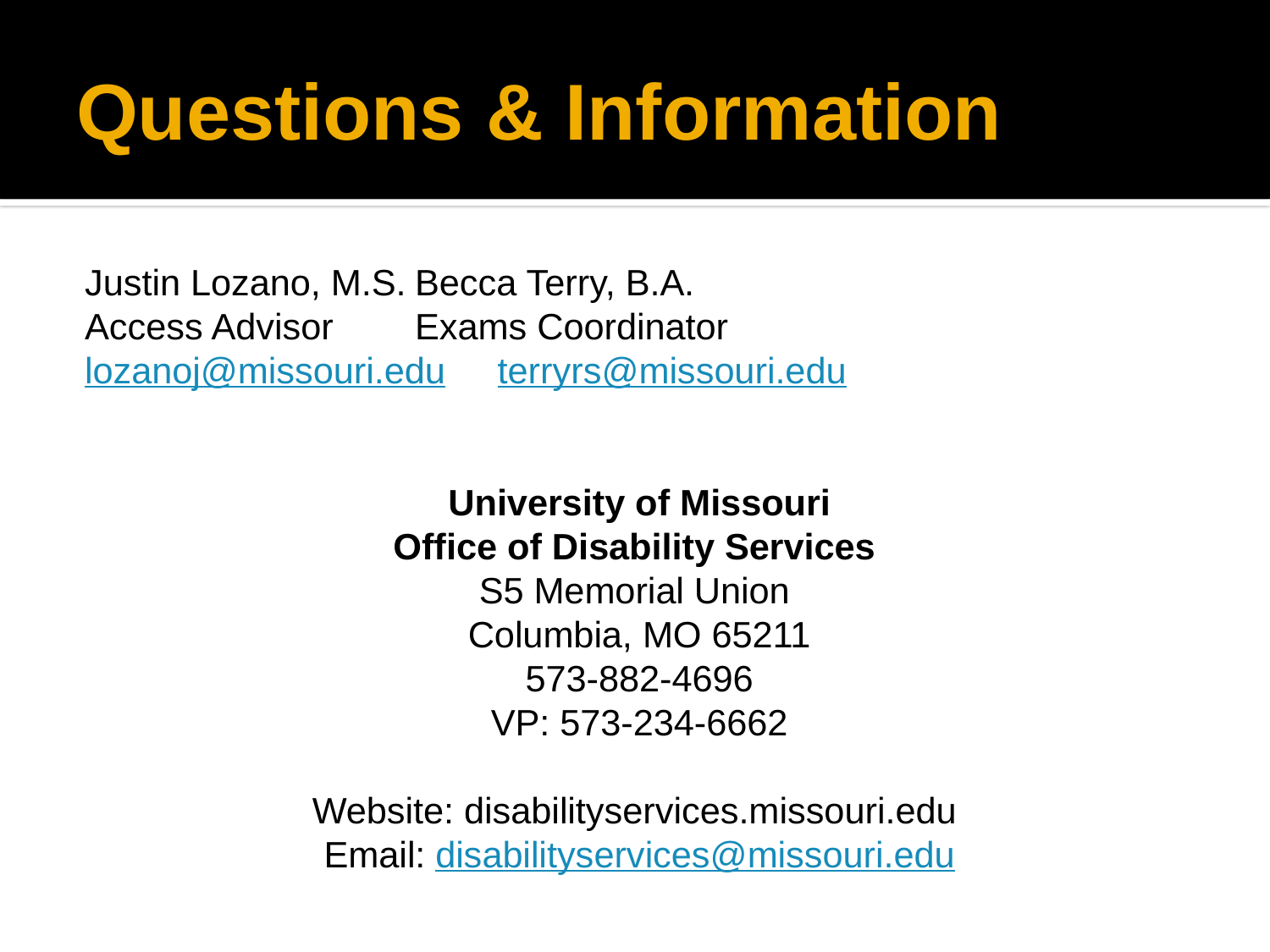

# Questions & Information
Justin Lozano, M.S.		Becca Terry, B.A.
Access Advisor			Exams Coordinator
lozanoj@missouri.edu		terryrs@missouri.edu

University of Missouri
Office of Disability Services
S5 Memorial Union
Columbia, MO 65211
573-882-4696
VP: 573-234-6662

Website: disabilityservices.missouri.edu
Email: disabilityservices@missouri.edu